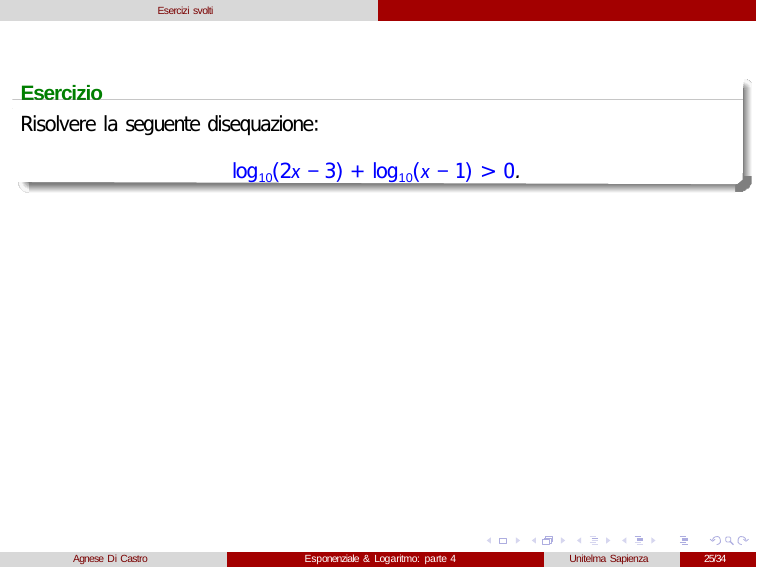

Esercizi svolti

Esercizio

Risolvere la seguente disequazione:

log10(2x − 3) + log10(x − 1) > 0.

Agnese Di Castro
Esponenziale & Logaritmo: parte 4
Unitelma Sapienza
25/34